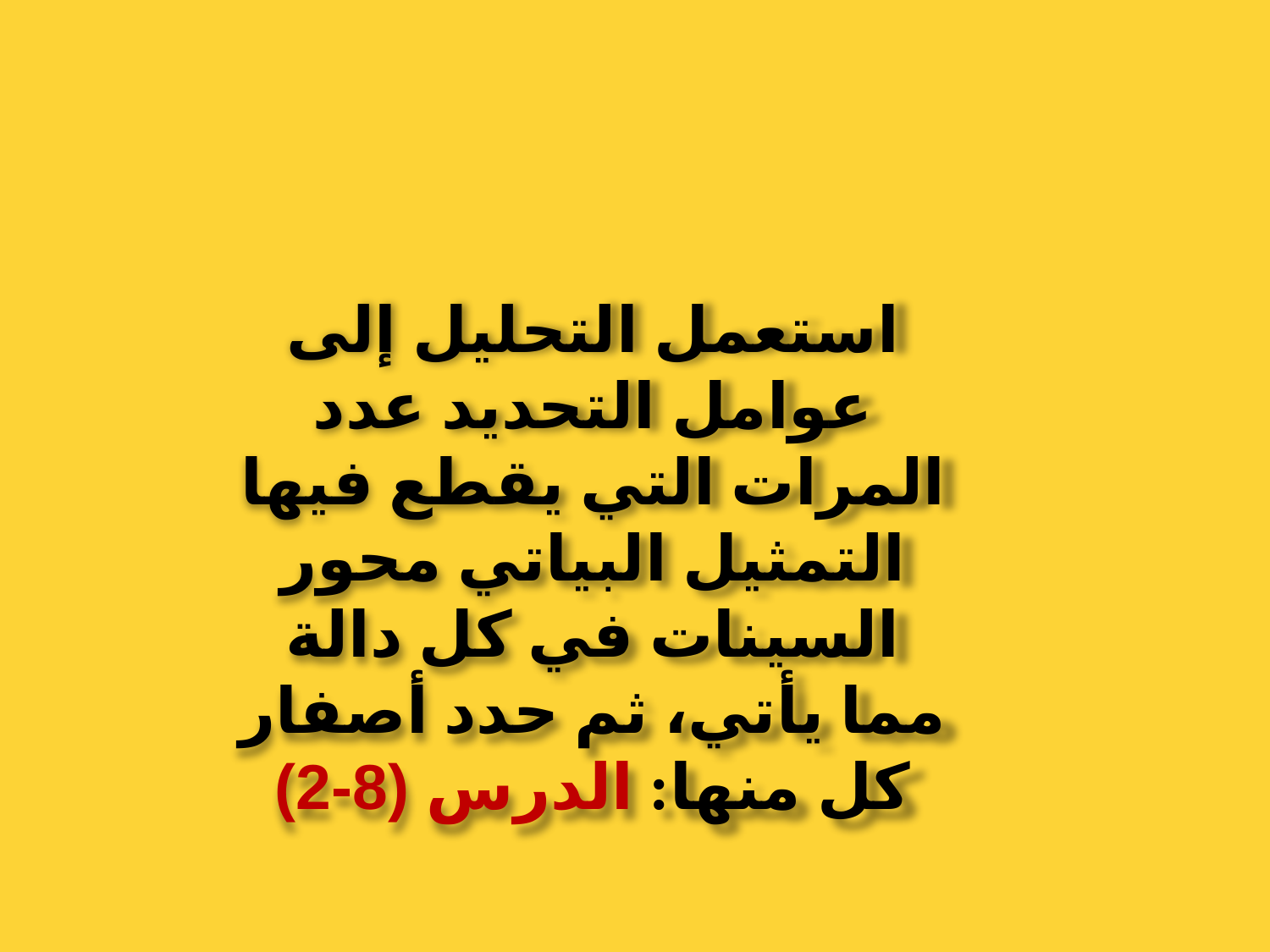

استعمل التحليل إلى عوامل التحديد عدد المرات التي يقطع فيها التمثيل البياتي محور السينات في كل دالة مما يأتي، ثم حدد أصفار كل منها: الدرس (8-2)